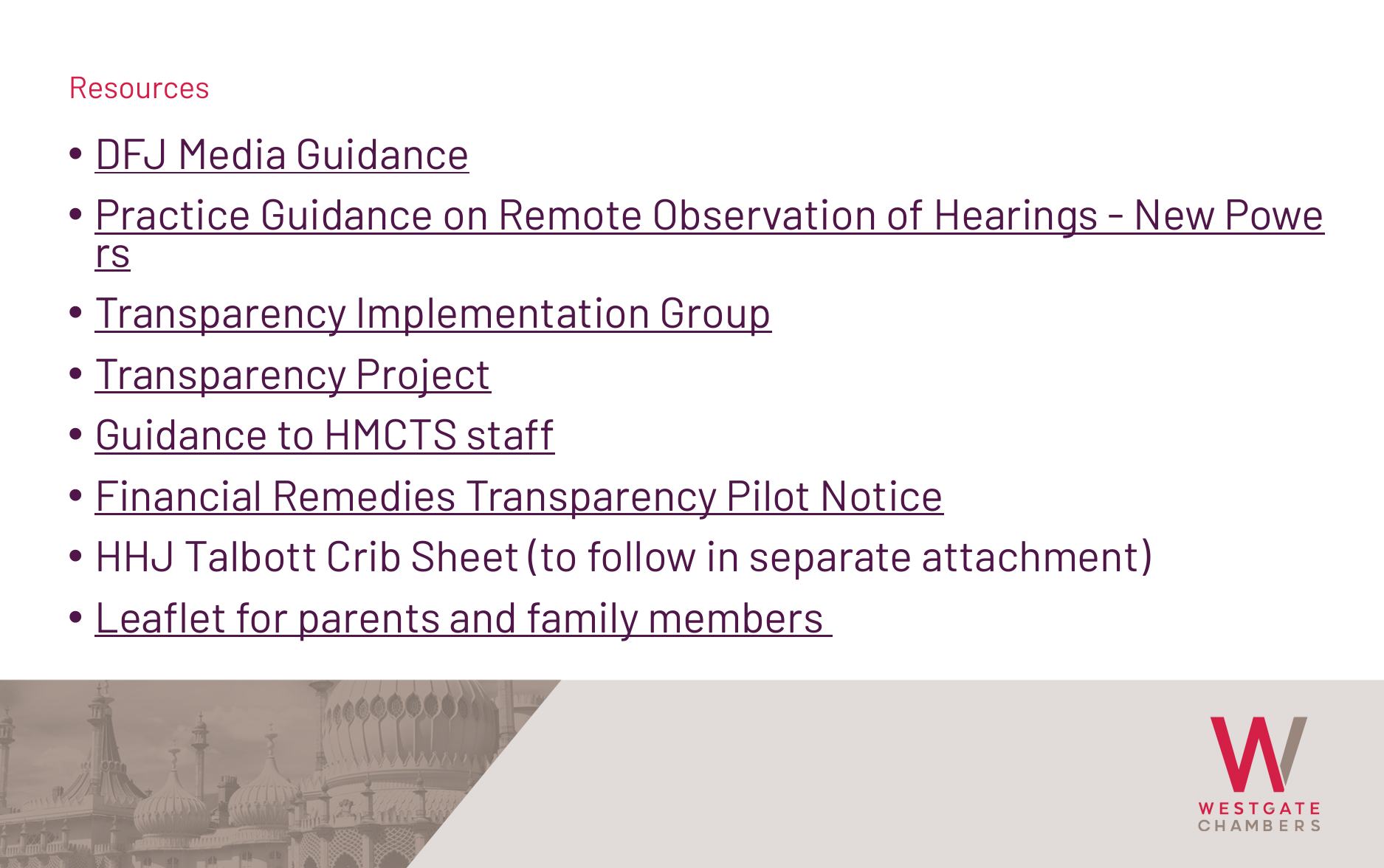

Resources
DFJ Media Guidance
Practice Guidance on Remote Observation of Hearings - New Powers
Transparency Implementation Group
Transparency Project
Guidance to HMCTS staff
Financial Remedies Transparency Pilot Notice
HHJ Talbott Crib Sheet (to follow in separate attachment)
Leaflet for parents and family members